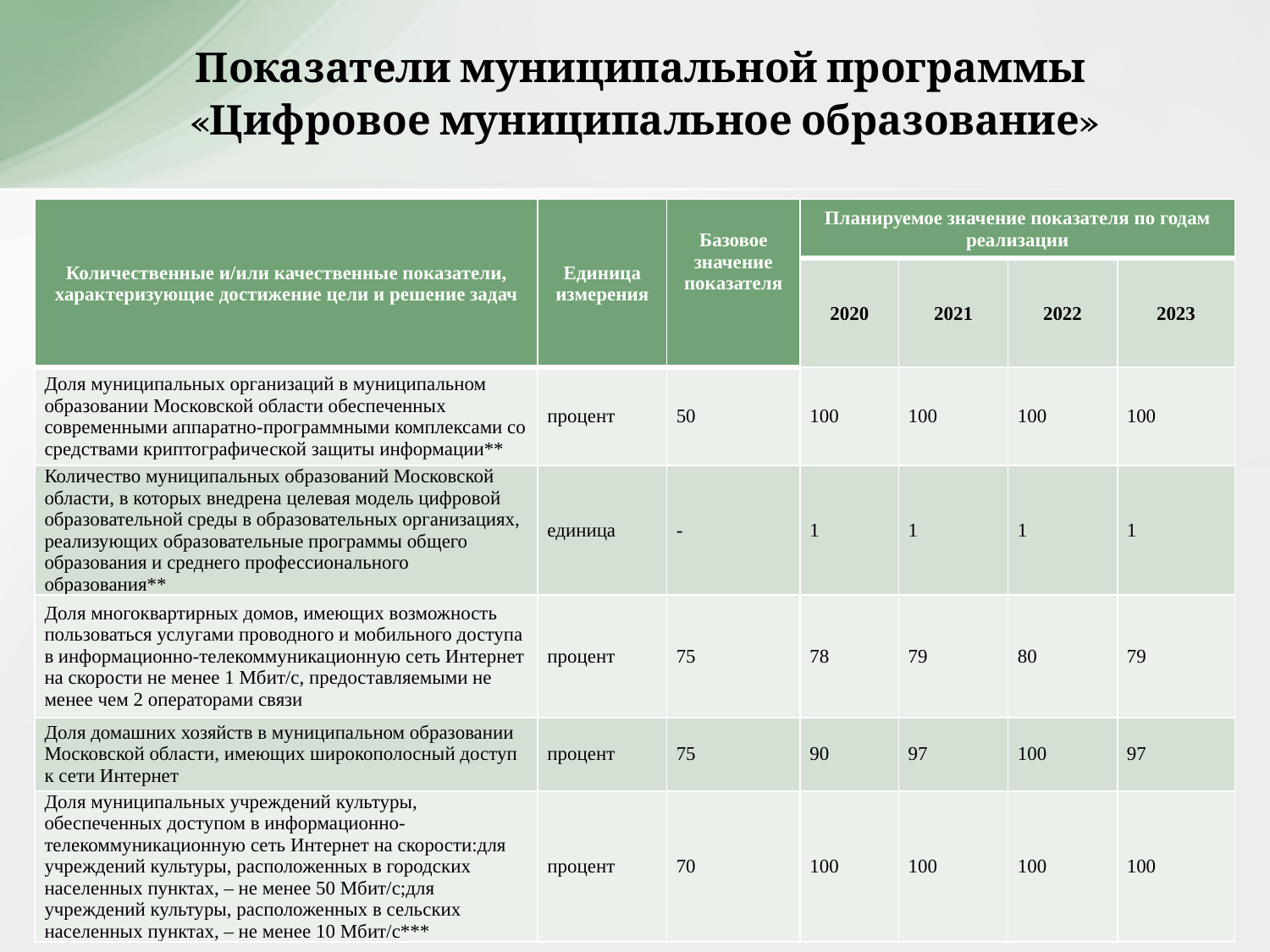

# Показатели муниципальной программы «Цифровое муниципальное образование»
| Количественные и/или качественные показатели, характеризующие достижение цели и решение задач | Единица измерения | Базовое значение показателя | Планируемое значение показателя по годам реализации |  |  |  |
| --- | --- | --- | --- | --- | --- | --- |
|  |  |  | 2020 | 2021 | 2022 | 2023 |
| Доля муниципальных организаций в муниципальном образовании Московской области обеспеченных современными аппаратно-программными комплексами со средствами криптографической защиты информации\*\* | процент | 50 | 100 | 100 | 100 | 100 |
| Количество муниципальных образований Московской области, в которых внедрена целевая модель цифровой образовательной среды в образовательных организациях, реализующих образовательные программы общего образования и среднего профессионального образования\*\* | единица | - | 1 | 1 | 1 | 1 |
| Доля многоквартирных домов, имеющих возможность пользоваться услугами проводного и мобильного доступа в информационно-телекоммуникационную сеть Интернет на скорости не менее 1 Мбит/с, предоставляемыми не менее чем 2 операторами связи | процент | 75 | 78 | 79 | 80 | 79 |
| Доля домашних хозяйств в муниципальном образовании Московской области, имеющих широкополосный доступ к сети Интернет | процент | 75 | 90 | 97 | 100 | 97 |
| Доля муниципальных учреждений культуры, обеспеченных доступом в информационно-телекоммуникационную сеть Интернет на скорости:для учреждений культуры, расположенных в городских населенных пунктах, – не менее 50 Мбит/с;для учреждений культуры, расположенных в сельских населенных пунктах, – не менее 10 Мбит/с\*\*\* | процент | 70 | 100 | 100 | 100 | 100 |